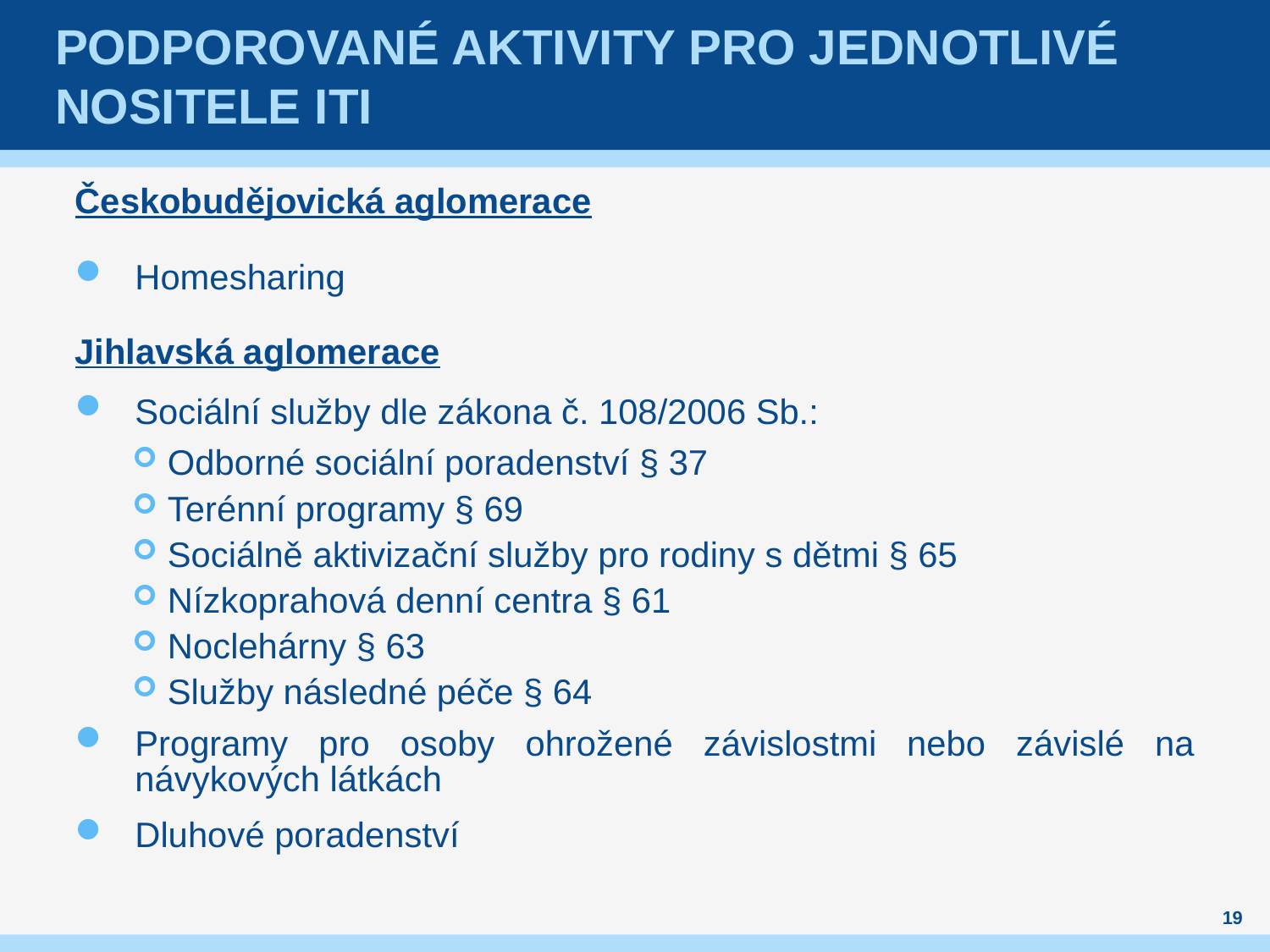

# Podporované aktivity pro jednotlivé nositele ITI
Českobudějovická aglomerace
Homesharing
Jihlavská aglomerace
Sociální služby dle zákona č. 108/2006 Sb.:
Odborné sociální poradenství § 37
Terénní programy § 69
Sociálně aktivizační služby pro rodiny s dětmi § 65
Nízkoprahová denní centra § 61
Noclehárny § 63
Služby následné péče § 64
Programy pro osoby ohrožené závislostmi nebo závislé na návykových látkách
Dluhové poradenství

19